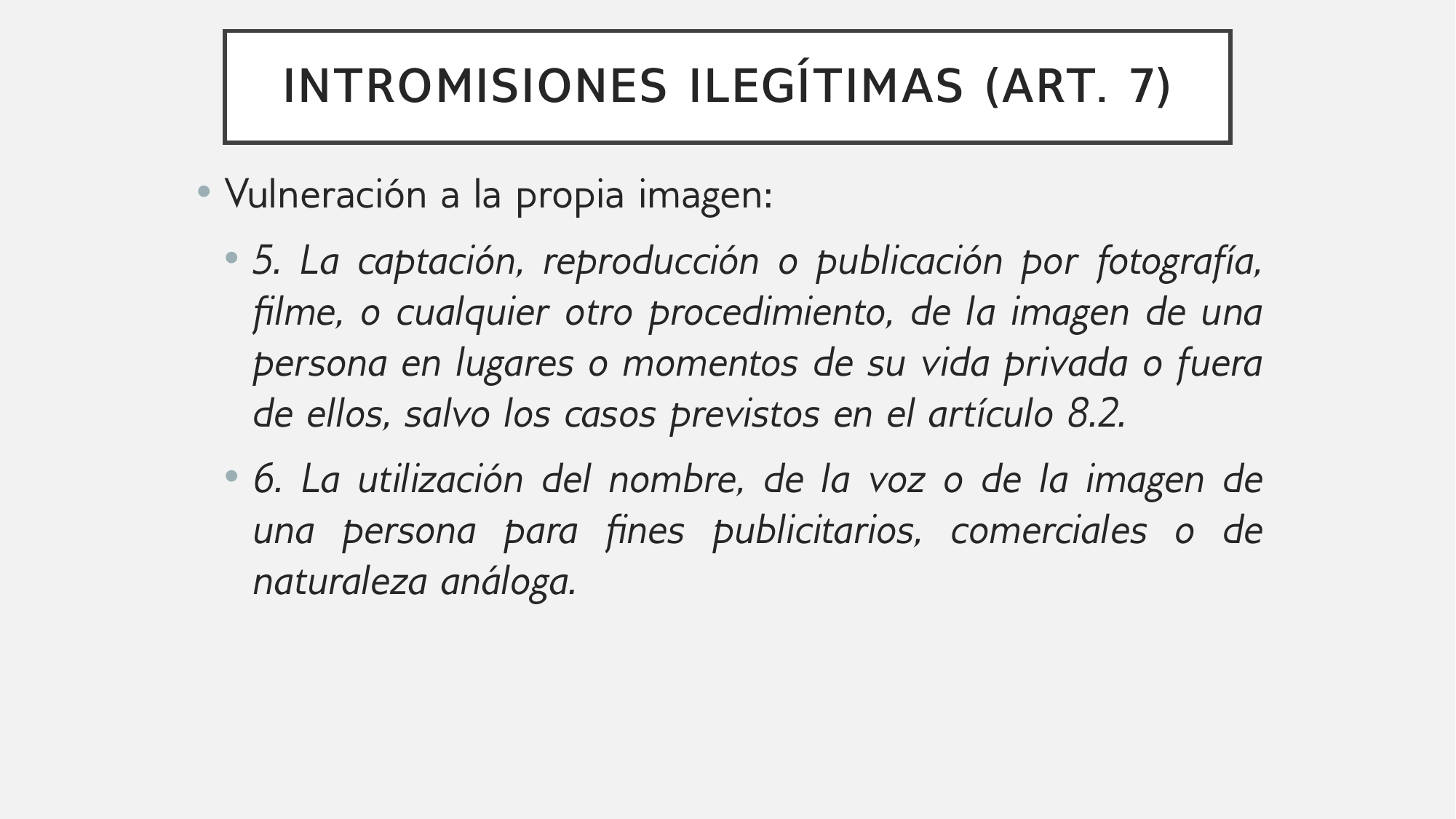

# Intromisiones ilegítimas (art. 7)
Vulneración a la propia imagen:
5. La captación, reproducción o publicación por fotografía, filme, o cualquier otro procedimiento, de la imagen de una persona en lugares o momentos de su vida privada o fuera de ellos, salvo los casos previstos en el artículo 8.2.
6. La utilización del nombre, de la voz o de la imagen de una persona para fines publicitarios, comerciales o de naturaleza análoga.